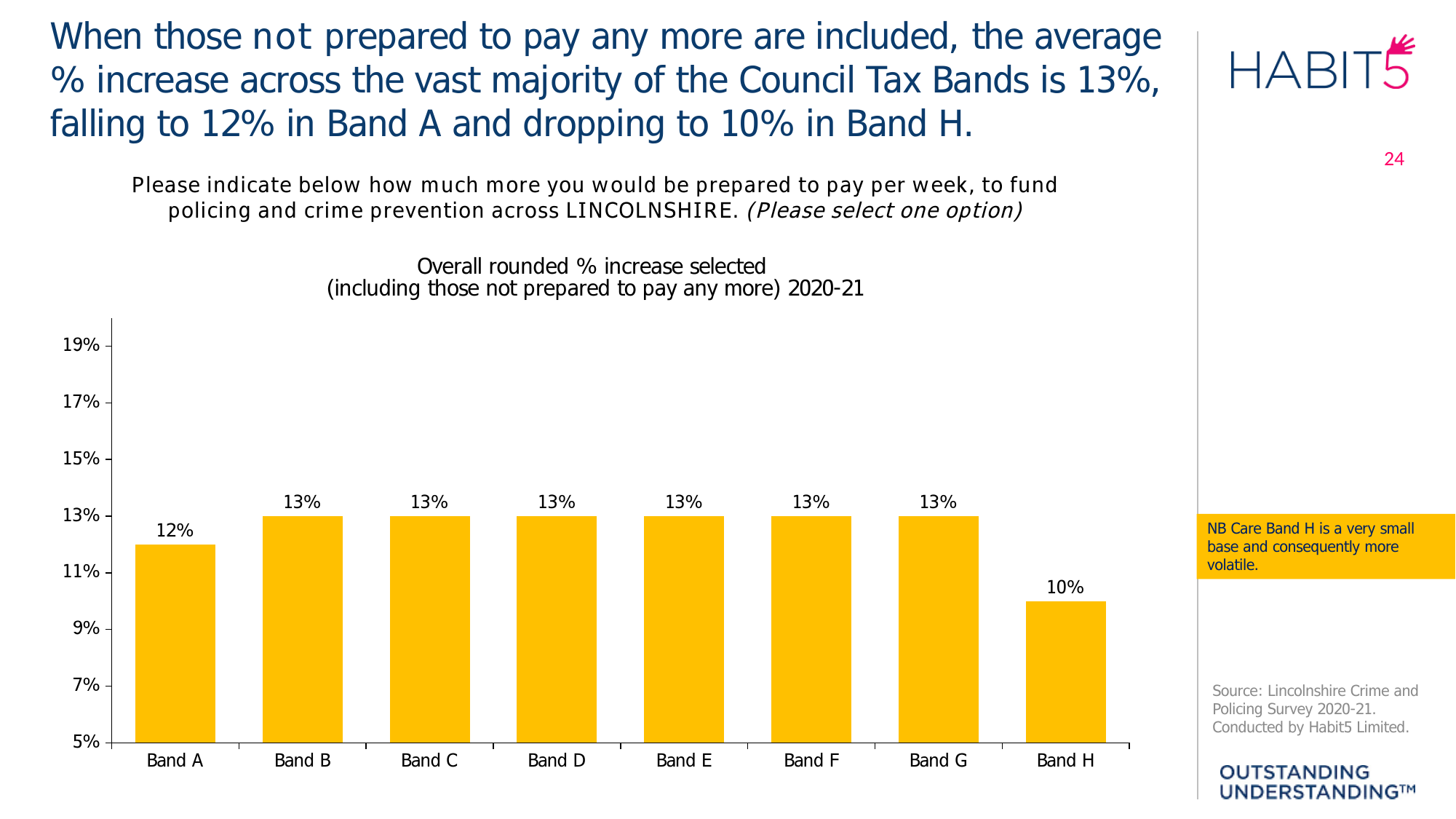

When those not prepared to pay any more are included, the average % increase across the vast majority of the Council Tax Bands is 13%, falling to 12% in Band A and dropping to 10% in Band H.
24
Please indicate below how much more you would be prepared to pay per week, to fund
policing and crime prevention across LINCOLNSHIRE. (Please select one option)

### Chart: Overall rounded % increase selected (including those not prepared to pay any more) 2020-21

| Category |  |
|---|---|
| Band A | 0.12 |
| Band B | 0.13 |
| Band C | 0.13 |
| Band D | 0.13 |
| Band E | 0.13 |
| Band F | 0.13 |
| Band G | 0.13 |
| Band H | 0.1 |
NB Care Band H is a very small base and consequently more volatile.